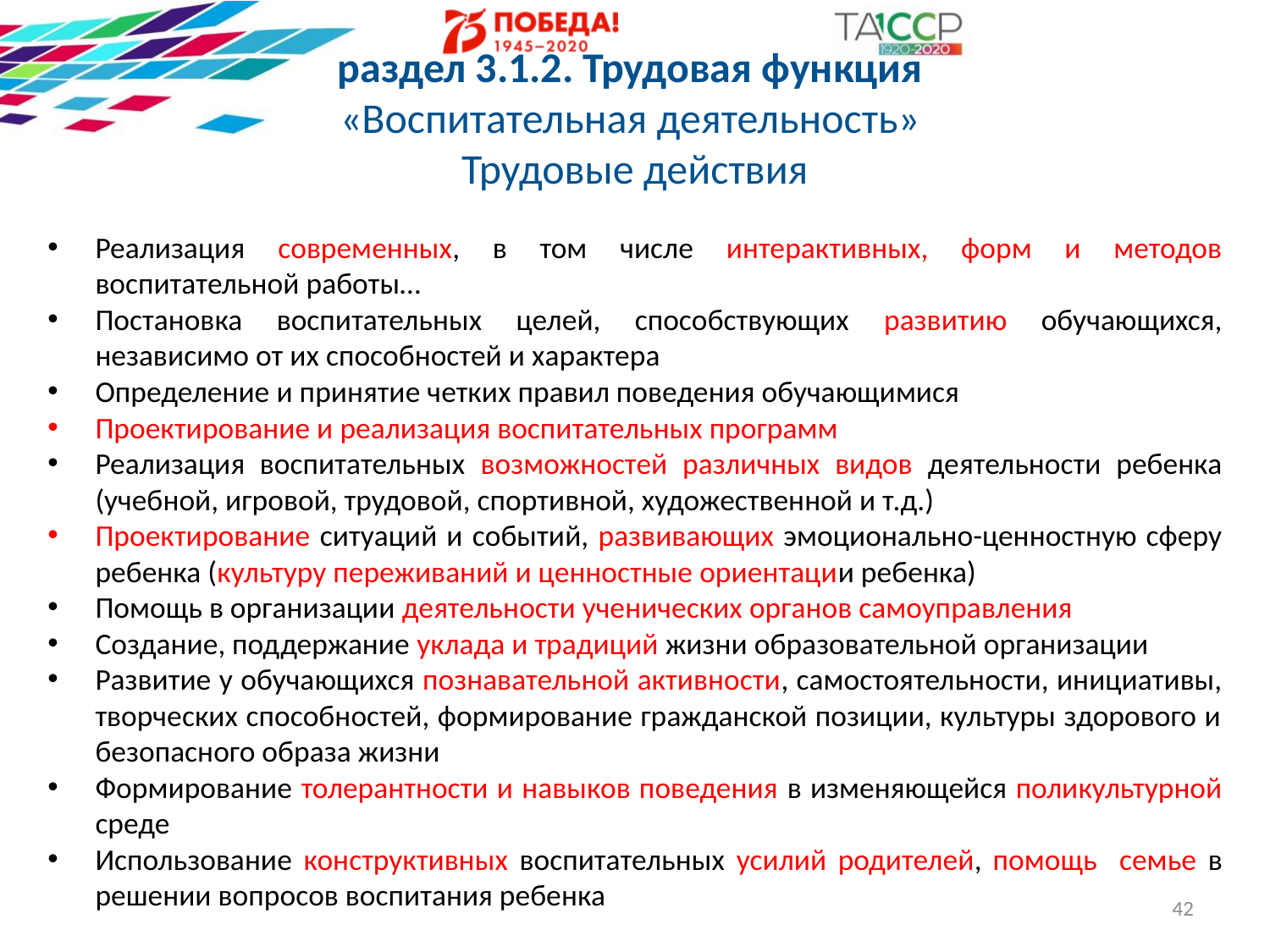

раздел 3.1.2. Трудовая функция
«Воспитательная деятельность»
Трудовые действия
Реализация современных, в том числе интерактивных, форм и методов воспитательной работы…
Постановка воспитательных целей, способствующих развитию обучающихся, независимо от их способностей и характера
Определение и принятие четких правил поведения обучающимися
Проектирование и реализация воспитательных программ
Реализация воспитательных возможностей различных видов деятельности ребенка (учебной, игровой, трудовой, спортивной, художественной и т.д.)
Проектирование ситуаций и событий, развивающих эмоционально-ценностную сферу ребенка (культуру переживаний и ценностные ориентации ребенка)
Помощь в организации деятельности ученических органов самоуправления
Создание, поддержание уклада и традиций жизни образовательной организации
Развитие у обучающихся познавательной активности, самостоятельности, инициативы, творческих способностей, формирование гражданской позиции, культуры здорового и безопасного образа жизни
Формирование толерантности и навыков поведения в изменяющейся поликультурной среде
Использование конструктивных воспитательных усилий родителей, помощь  семье в решении вопросов воспитания ребенка
42